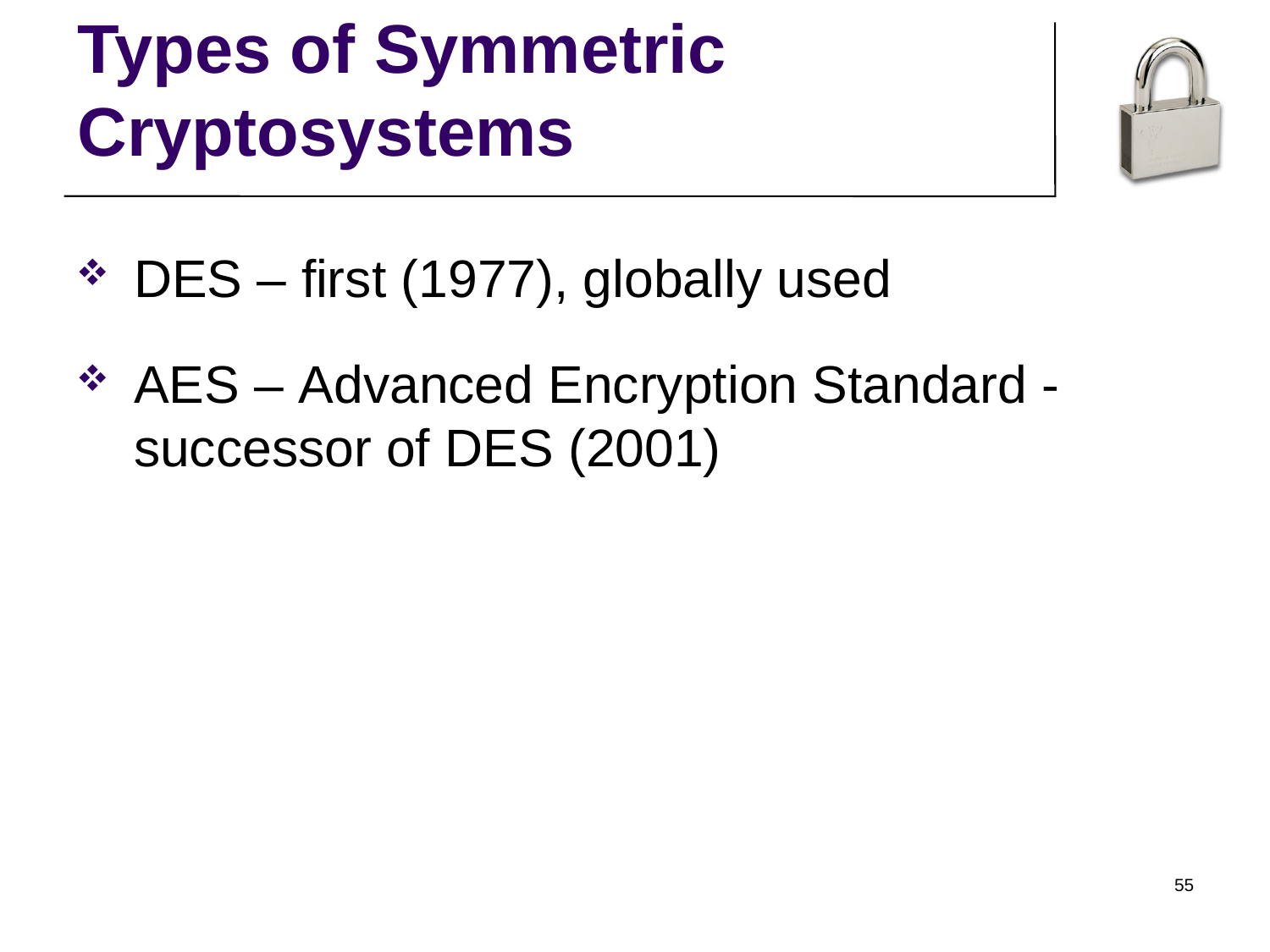

Types of Symmetric Cryptosystems
DES – first (1977), globally used
AES – Advanced Encryption Standard - successor of DES (2001)
55